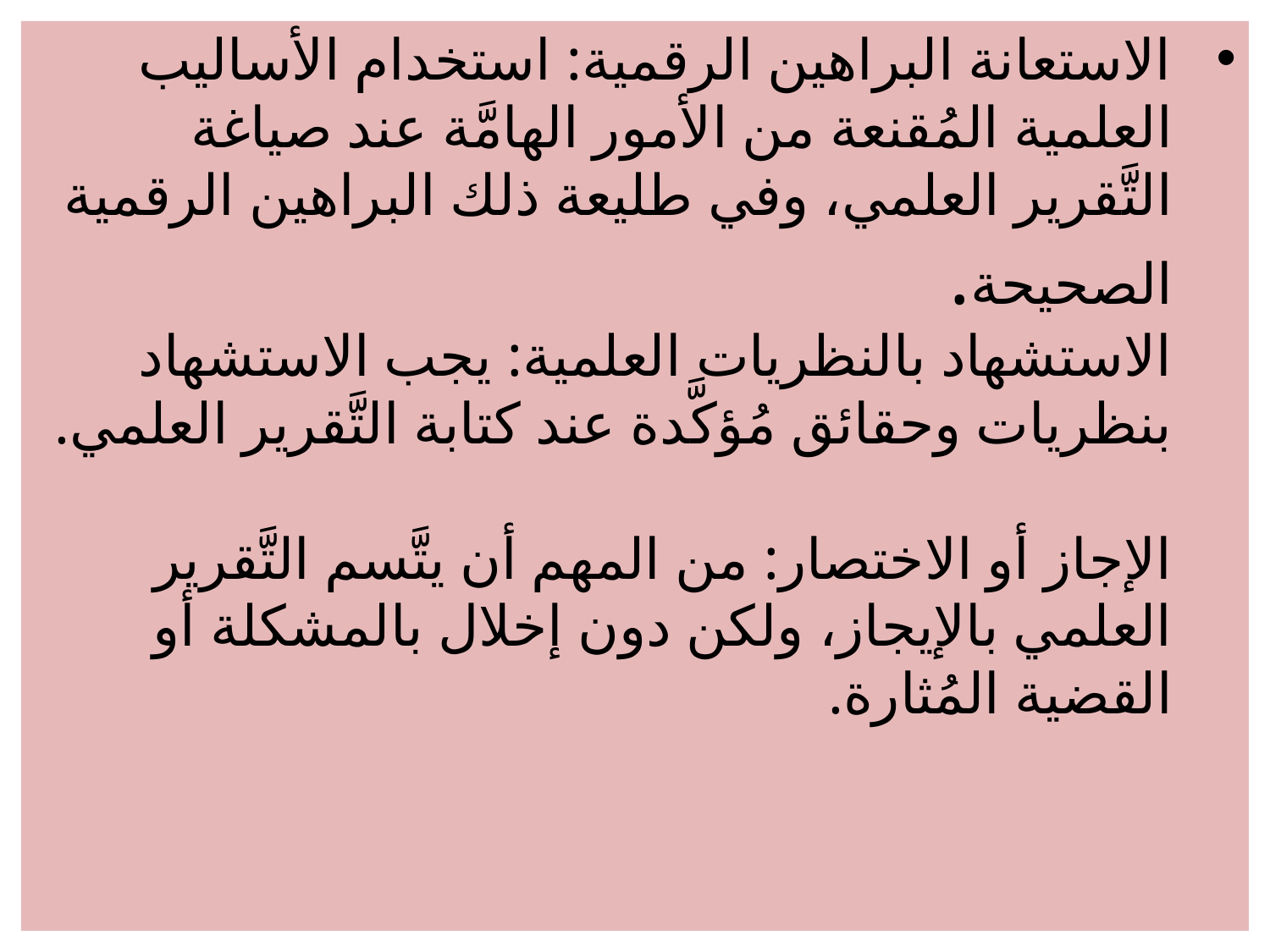

# الاستعانة البراهين الرقمية: استخدام الأساليب العلمية المُقنعة من الأمور الهامَّة عند صياغة التَّقرير العلمي، وفي طليعة ذلك البراهين الرقمية الصحيحة. الاستشهاد بالنظريات العلمية: يجب الاستشهاد بنظريات وحقائق مُؤكَّدة عند كتابة التَّقرير العلمي. الإجاز أو الاختصار: من المهم أن يتَّسم التَّقرير العلمي بالإيجاز، ولكن دون إخلال بالمشكلة أو القضية المُثارة.